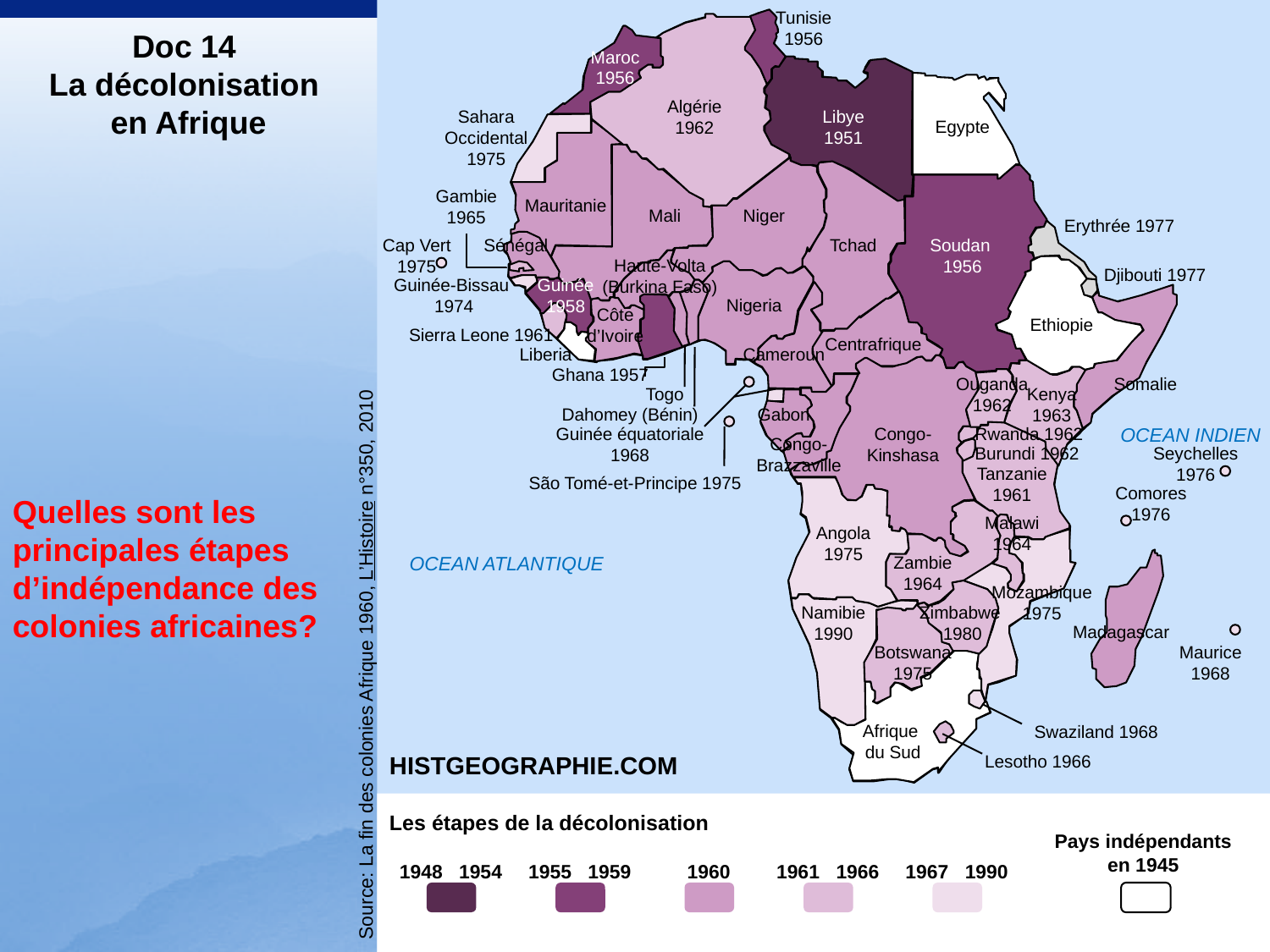

Tunisie
1956

Doc 14
La décolonisation
en Afrique

Maroc
1956

Algérie
1962
Sahara Occidental
1975
Libye
1951
Egypte

Gambie
1965
Mauritanie
Mali
Niger
Erythrée 1977

Cap Vert
1975
Sénégal
Tchad
Soudan
1956

Haute-Volta
(Burkina Faso)

Djibouti 1977

Guinée-Bissau
 1974
Guinée
1958

Nigeria

Côte d’Ivoire

Ethiopie
Sierra Leone 1961

Centrafrique
Liberia
Cameroun

Ghana 1957

Ouganda
1962
Somalie

Togo

Kenya
1963

Dahomey (Bénin)
Gabon
Guinée équatoriale 1968

Congo-Kinshasa
Rwanda 1962
OCEAN INDIEN

Congo-Brazzaville
Burundi 1962
Seychelles 1976

Tanzanie 1961
São Tomé-et-Principe 1975

Source: La fin des colonies Afrique 1960, L’Histoire n°350, 2010
Comores
1976

Quelles sont les principales étapes d’indépendance des colonies africaines?

Malawi
1964

Angola 1975

OCEAN ATLANTIQUE
Zambie 1964

Mozambique 1975

Namibie 1990
Zimbabwe
1980

Madagascar

Botswana 1975
Maurice 1968

Afrique
du Sud
Swaziland 1968

HISTGEOGRAPHIE.COM
Lesotho 1966

Les étapes de la décolonisation
Pays indépendants
en 1945
1948
1954
1955
1959
1960
1961
1966
1967
1990